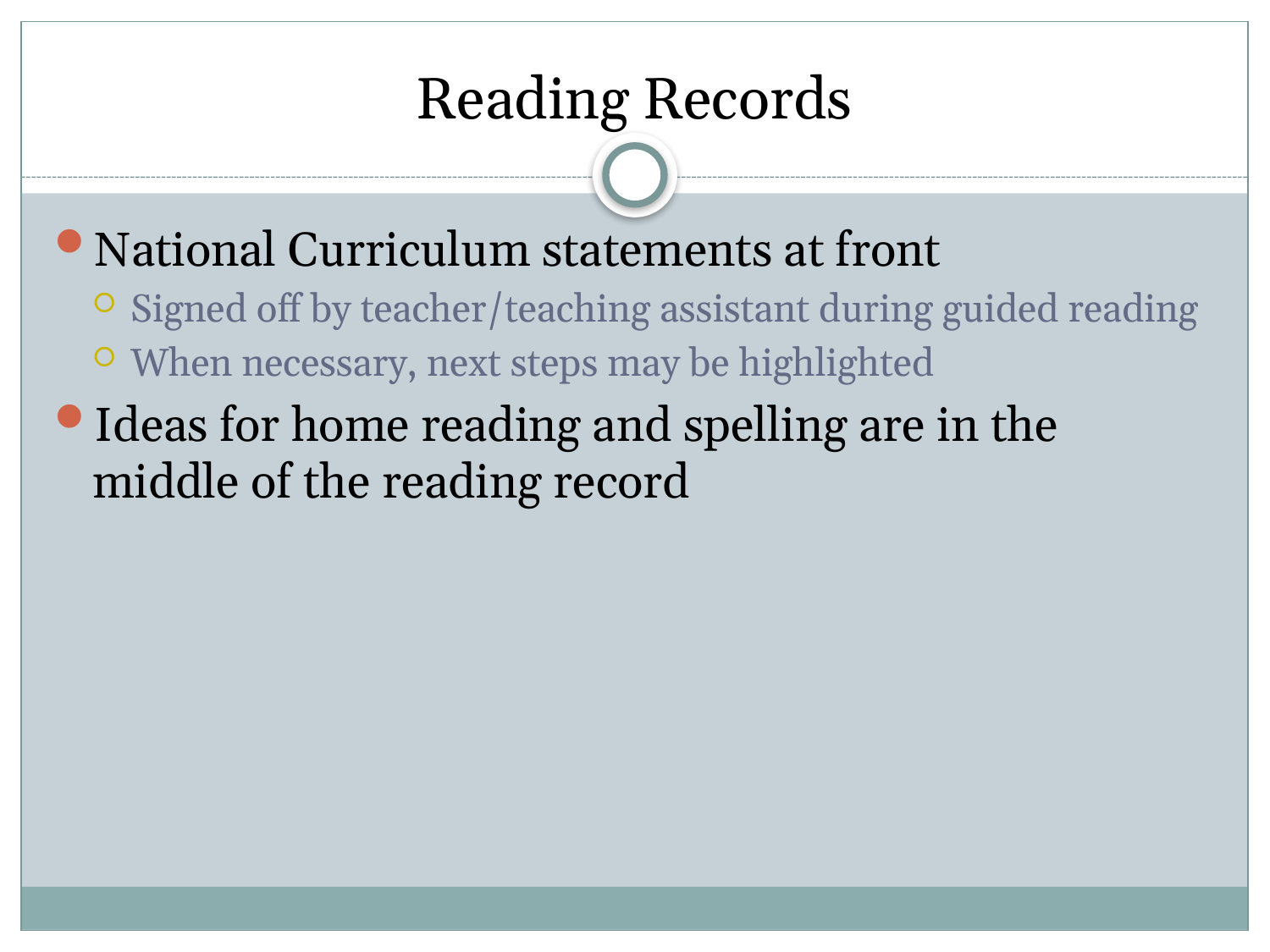

# Reading Records
National Curriculum statements at front
Signed off by teacher/teaching assistant during guided reading
When necessary, next steps may be highlighted
Ideas for home reading and spelling are in the middle of the reading record